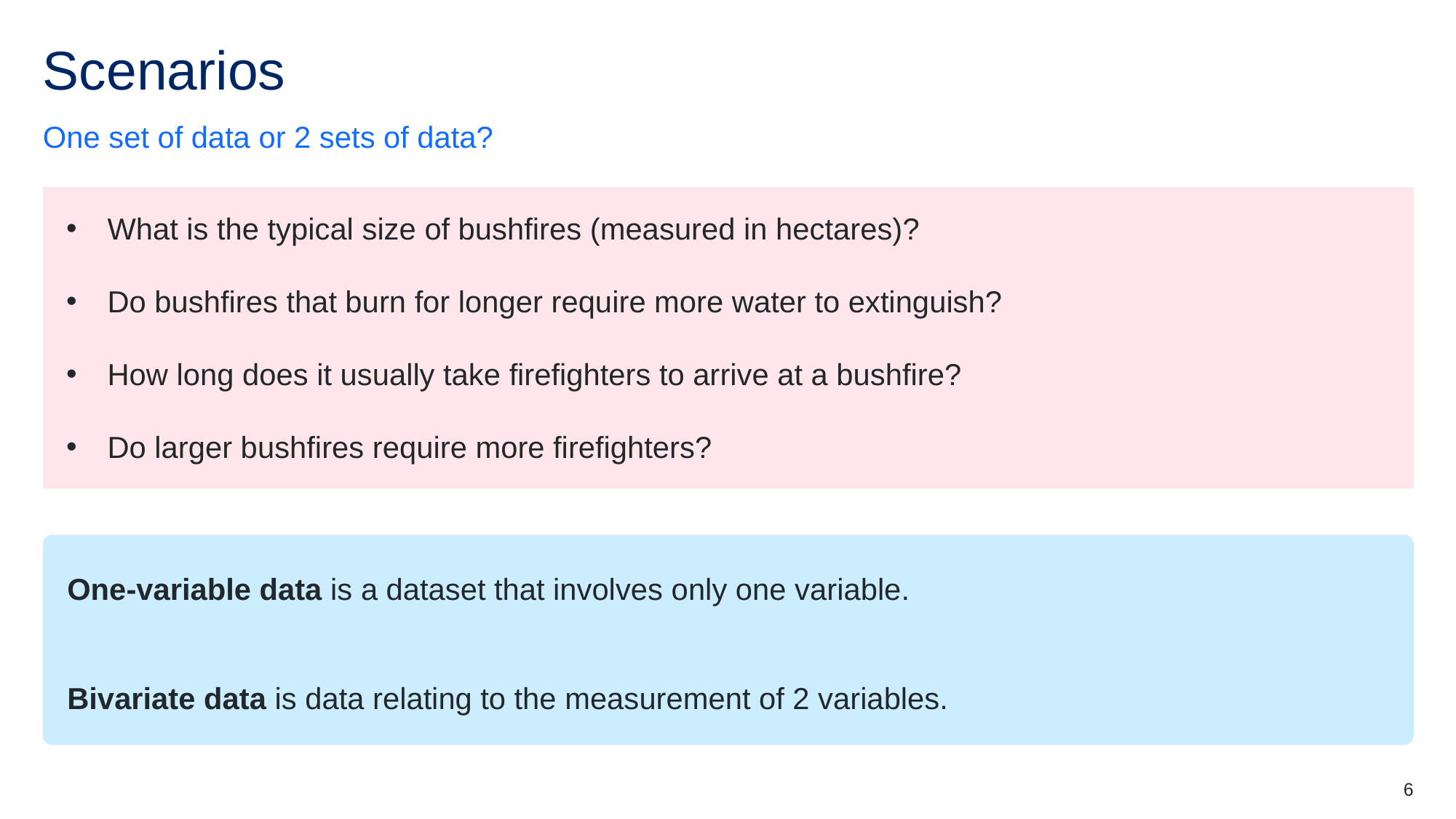

# Scenarios
One set of data or 2 sets of data?
What is the typical size of bushfires (measured in hectares)?
Do bushfires that burn for longer require more water to extinguish?
How long does it usually take firefighters to arrive at a bushfire?
Do larger bushfires require more firefighters?
One-variable data is a dataset that involves only one variable.
Bivariate data is data relating to the measurement of 2 variables.
6